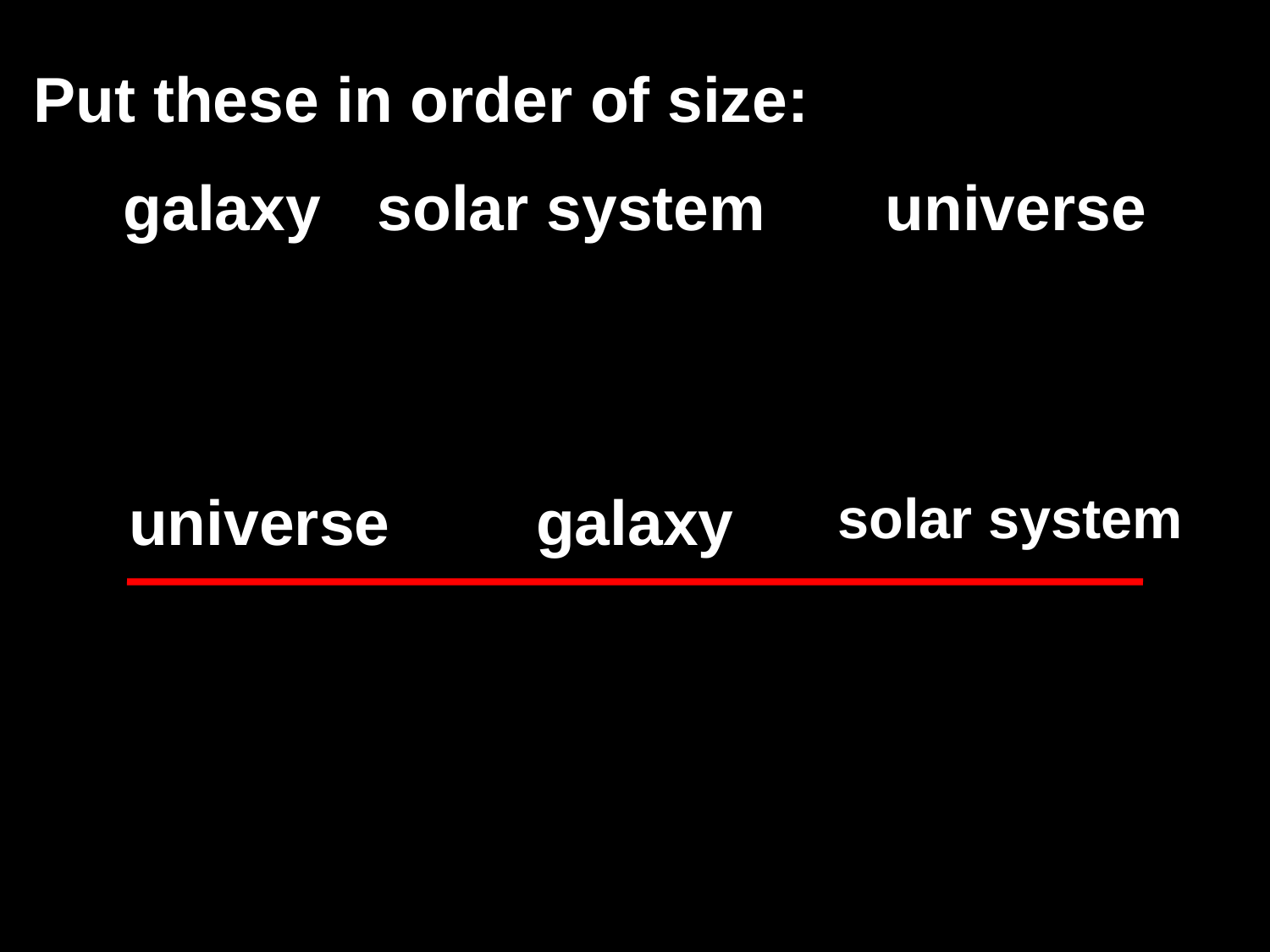

Put these in order of size:
galaxy	solar system	universe

universe
galaxy
solar system

Largest
Smallest